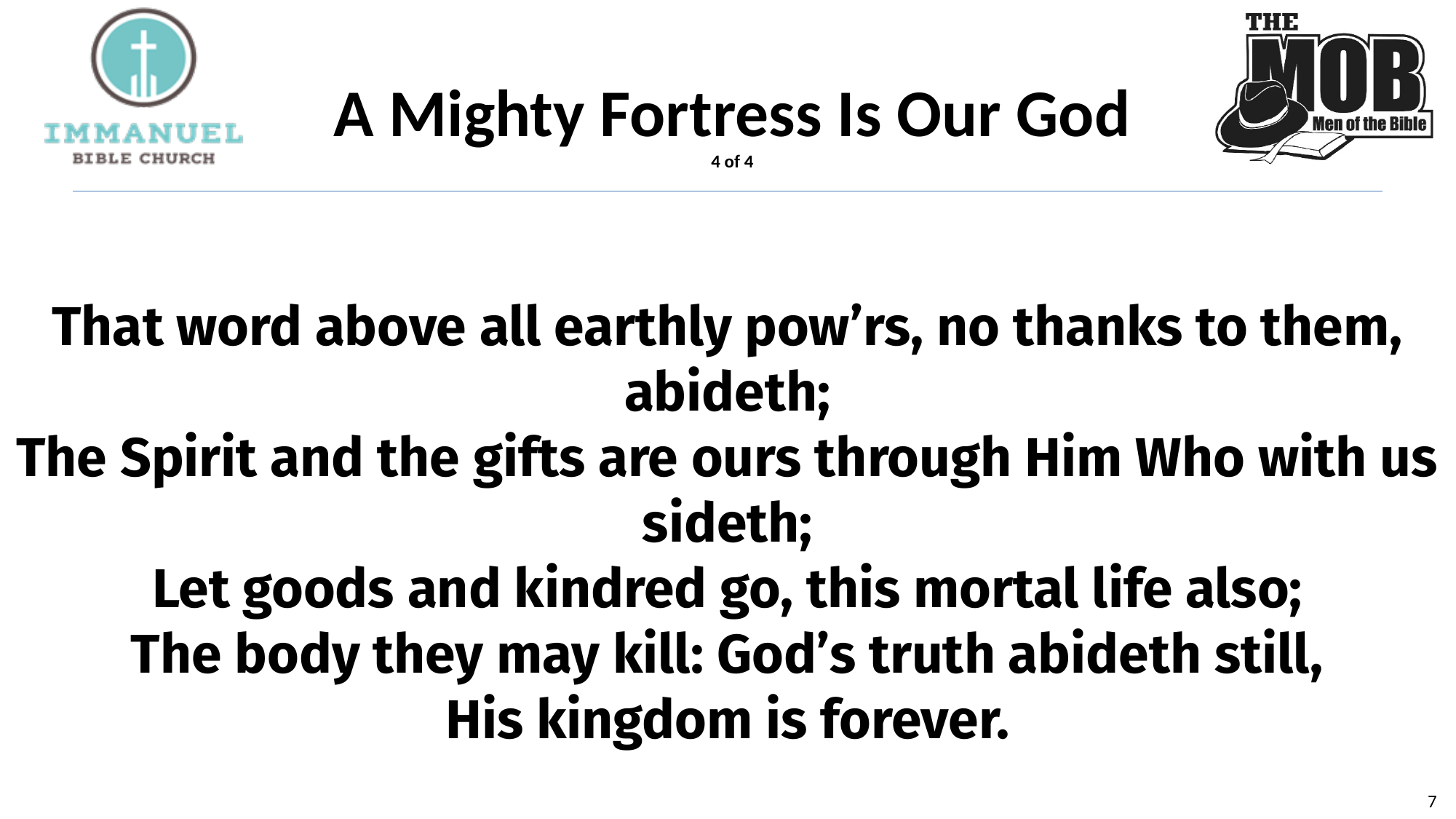

A Mighty Fortress Is Our God
4 of 4
That word above all earthly pow’rs, no thanks to them, abideth;
The Spirit and the gifts are ours through Him Who with us sideth;
Let goods and kindred go, this mortal life also;
The body they may kill: God’s truth abideth still,
His kingdom is forever.

7